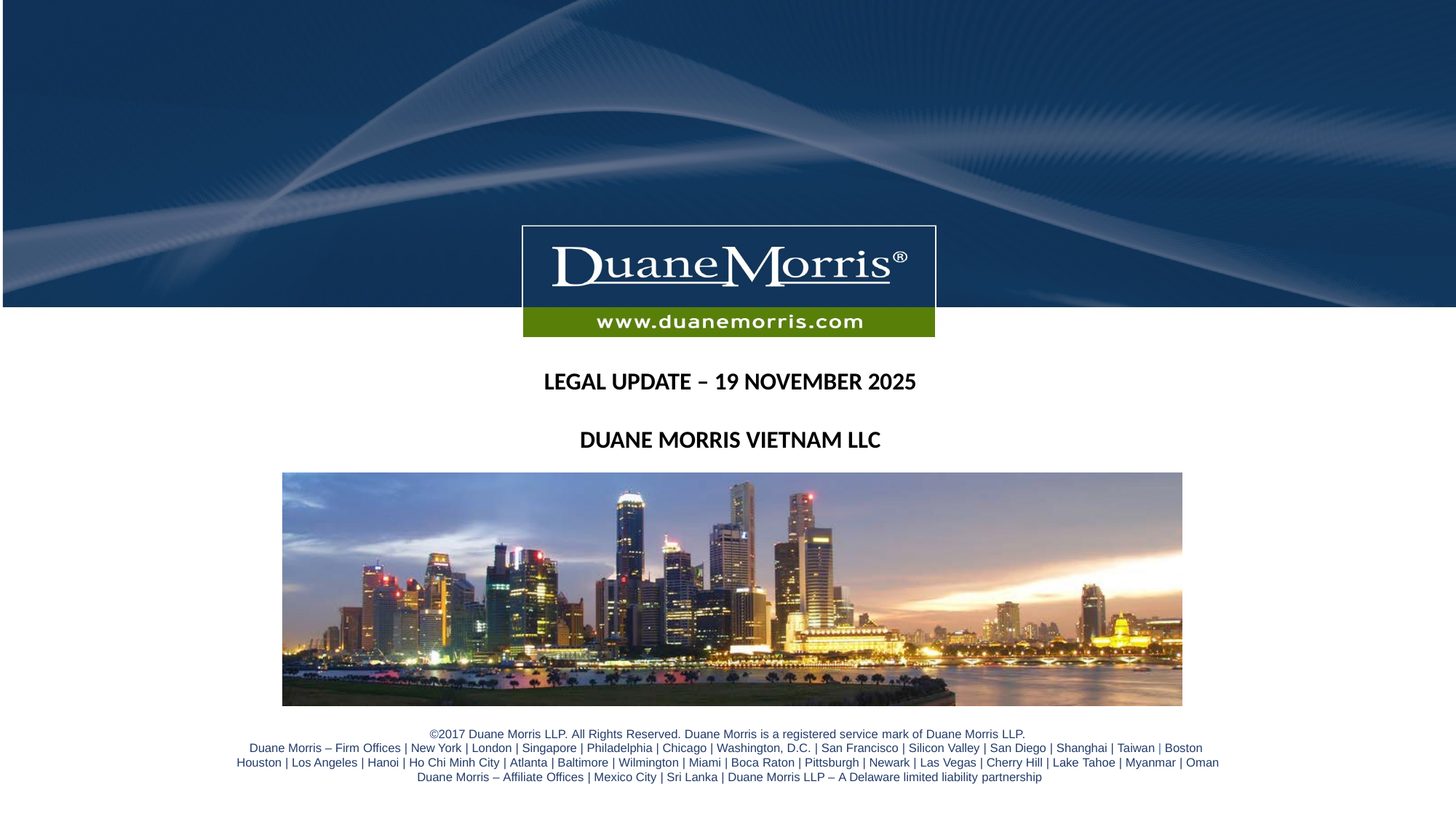

# LEGAL UPDATE – 19 NOVEMBER 2025 DUANE MORRIS VIETNAM LLC

©2017 Duane Morris LLP. All Rights Reserved. Duane Morris is a registered service mark of Duane Morris LLP.
Duane Morris – Firm Offices | New York | London | Singapore | Philadelphia | Chicago | Washington, D.C. | San Francisco | Silicon Valley | San Diego | Shanghai | Taiwan | Boston  Houston | Los Angeles | Hanoi | Ho Chi Minh City | Atlanta | Baltimore | Wilmington | Miami | Boca Raton | Pittsburgh | Newark | Las Vegas | Cherry Hill | Lake Tahoe | Myanmar | Oman  Duane Morris – Affiliate Offices | Mexico City | Sri Lanka | Duane Morris LLP – A Delaware limited liability partnership